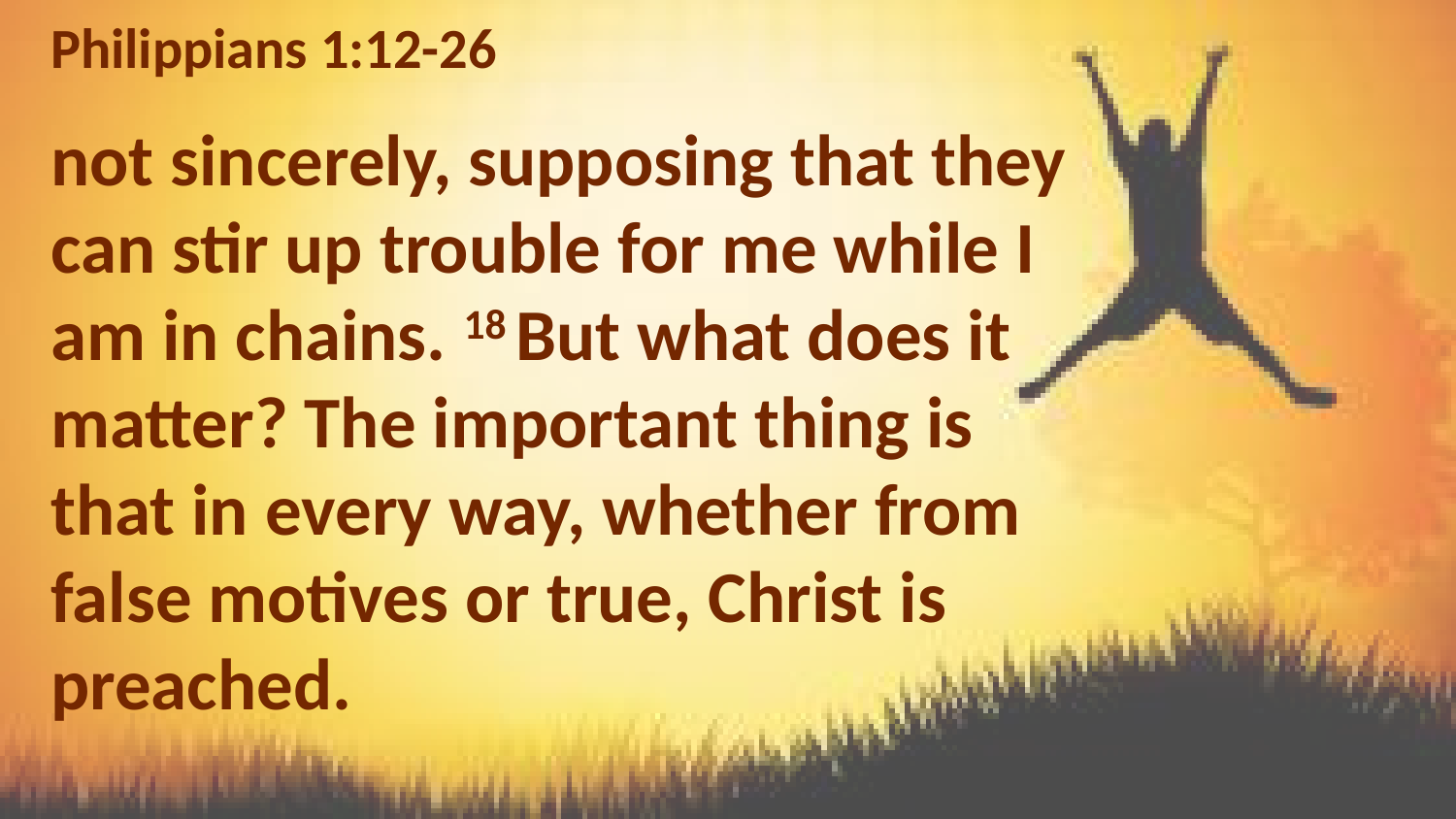

Philippians 1:12-26
not sincerely, supposing that they can stir up trouble for me while I am in chains. 18 But what does it matter? The important thing is that in every way, whether from false motives or true, Christ is preached.